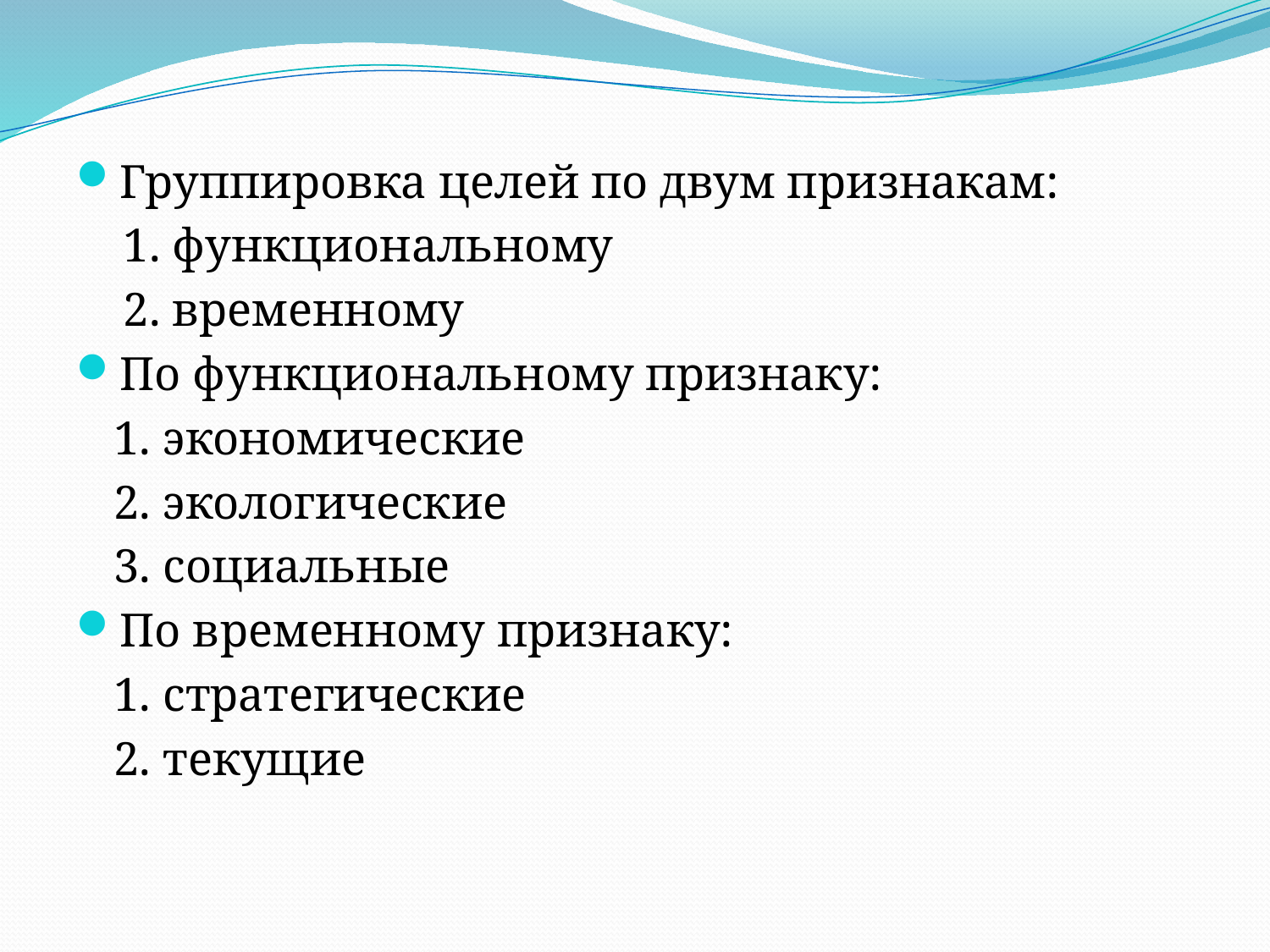

Группировка целей по двум признакам:
    1. функциональному
    2. временному
По функциональному признаку:
1. экономические
2. экологические
3. социальные
По временному признаку:
1. стратегические
2. текущие